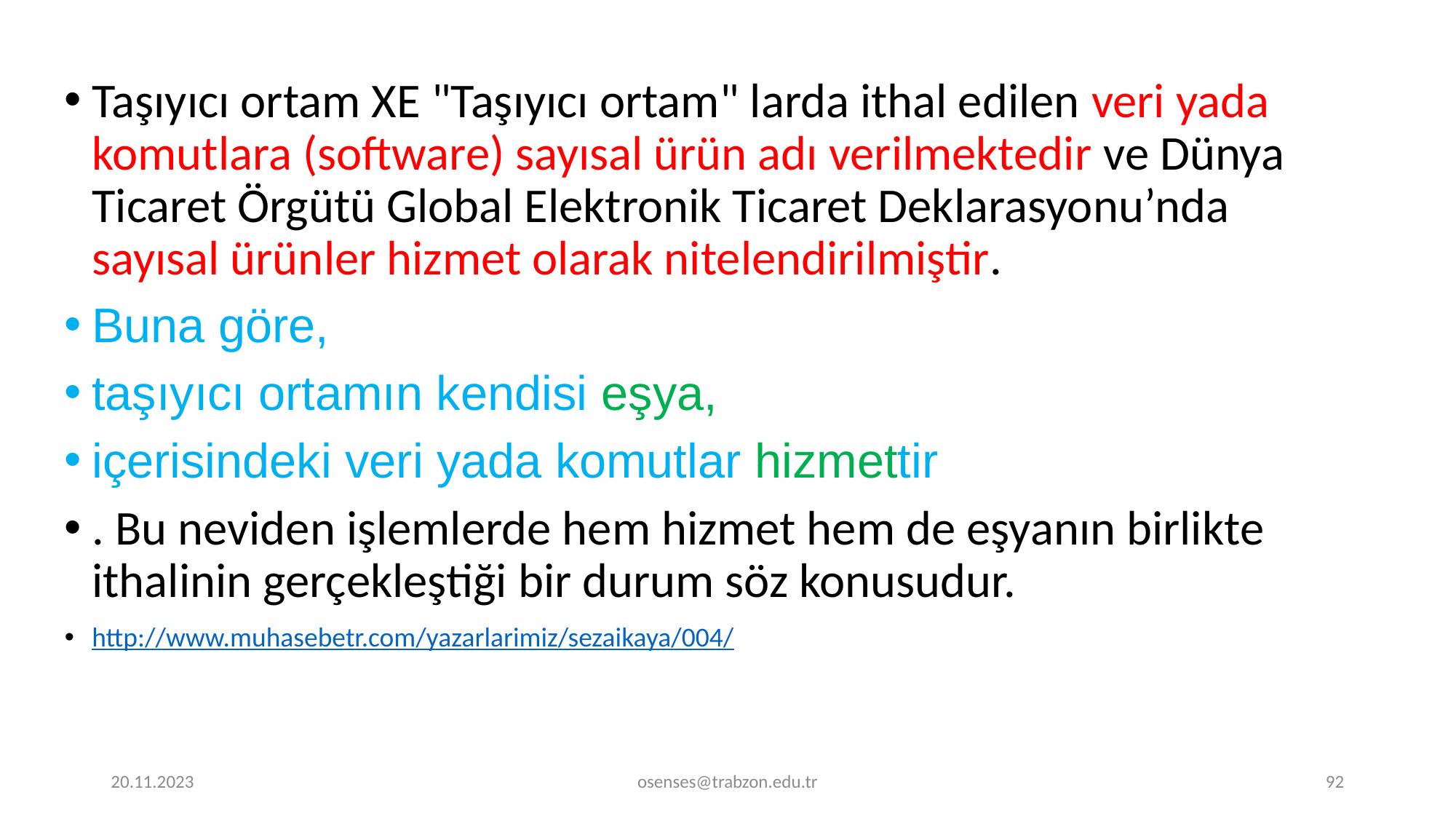

Taşıyıcı ortam XE "Taşıyıcı ortam" larda ithal edilen veri yada komutlara (software) sayısal ürün adı verilmektedir ve Dünya Ticaret Örgütü Global Elektronik Ticaret Deklarasyonu’nda sayısal ürünler hizmet olarak nitelendirilmiştir.
Buna göre,
taşıyıcı ortamın kendisi eşya,
içerisindeki veri yada komutlar hizmettir
. Bu neviden işlemlerde hem hizmet hem de eşyanın birlikte ithalinin gerçekleştiği bir durum söz konusudur.
http://www.muhasebetr.com/yazarlarimiz/sezaikaya/004/

20.11.2023
osenses@trabzon.edu.tr
92